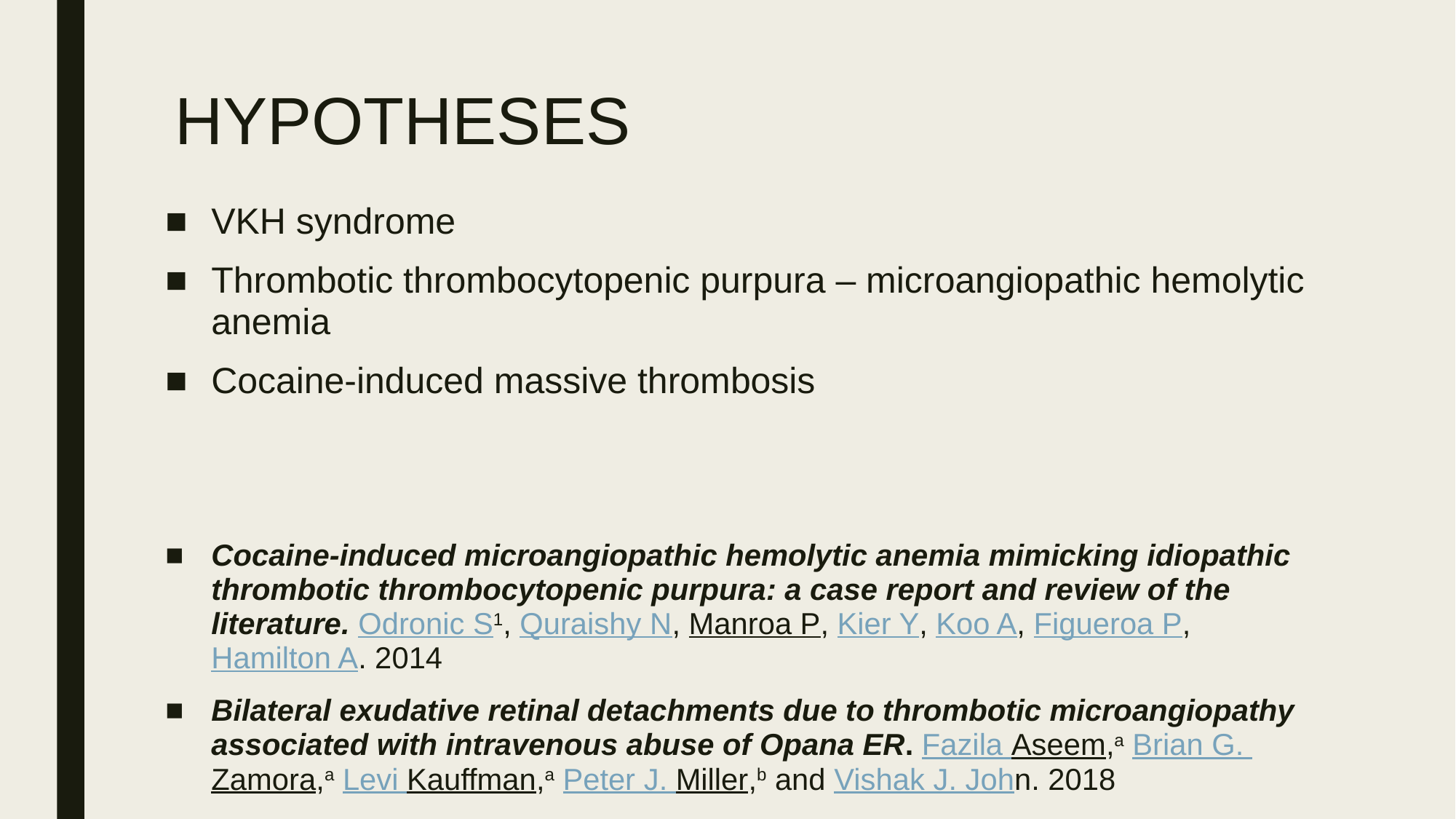

# HYPOTHESES
VKH syndrome
Thrombotic thrombocytopenic purpura – microangiopathic hemolytic anemia
Cocaine-induced massive thrombosis

Cocaine-induced microangiopathic hemolytic anemia mimicking idiopathic thrombotic thrombocytopenic purpura: a case report and review of the literature. Odronic S1, Quraishy N, Manroa P, Kier Y, Koo A, Figueroa P, Hamilton A. 2014
Bilateral exudative retinal detachments due to thrombotic microangiopathy associated with intravenous abuse of Opana ER. Fazila Aseem,a Brian G. Zamora,a Levi Kauffman,a Peter J. Miller,b and Vishak J. John. 2018